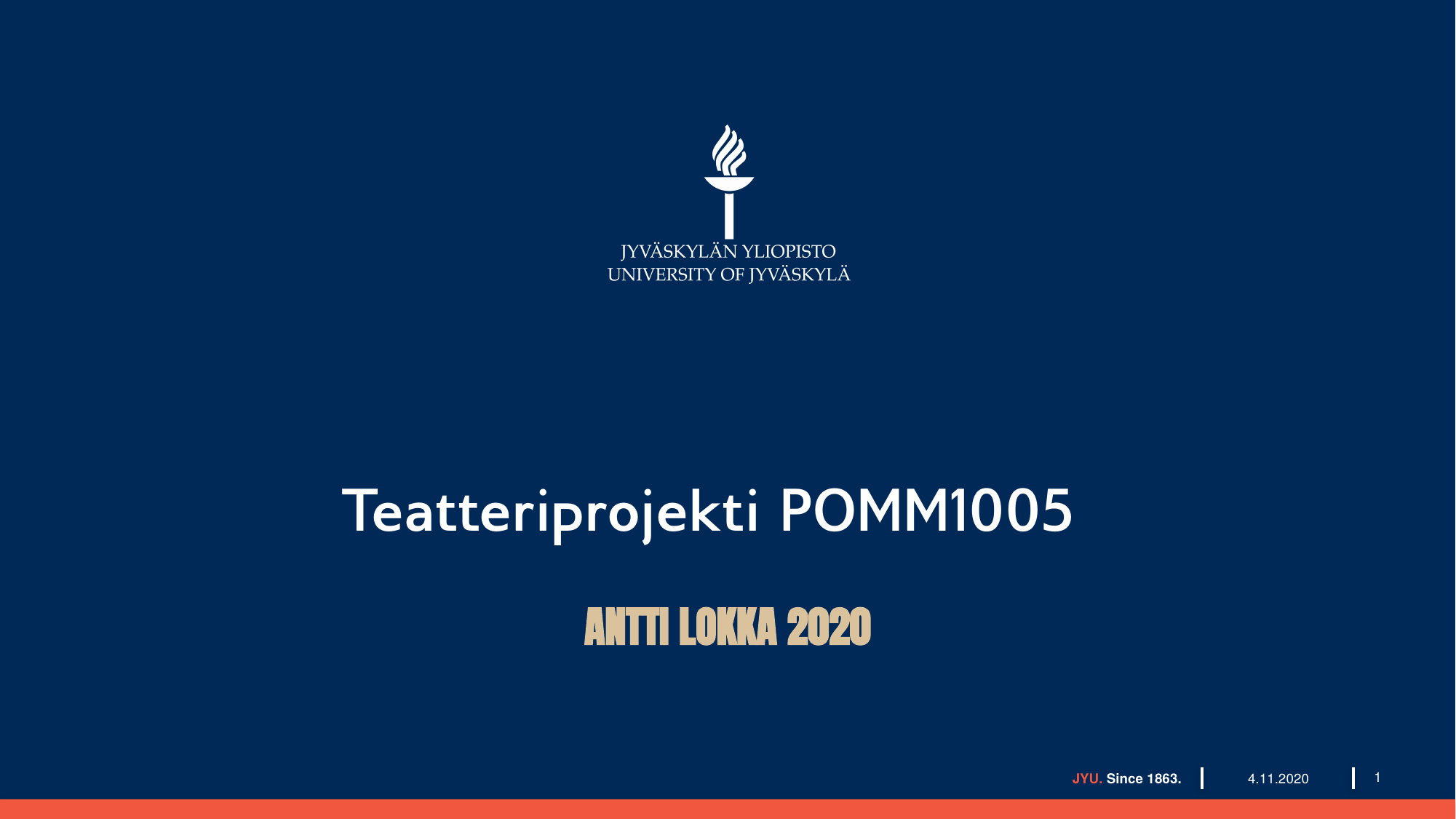

# Teatteriprojekti POMM1005
ANTTI LOKKA 2020
4.11.2020
JYU. Since 1863.
1